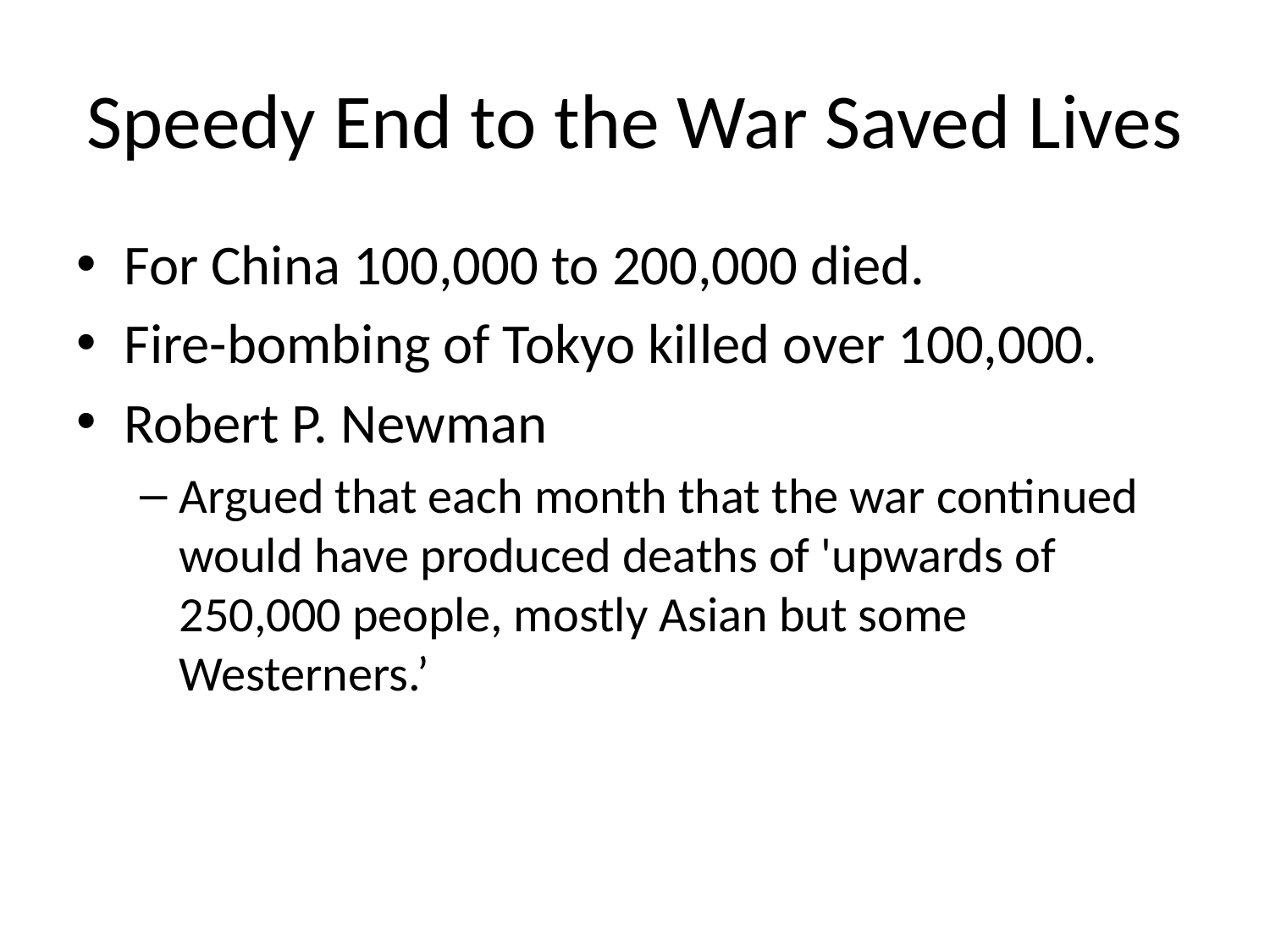

# Speedy End to the War Saved Lives
For China 100,000 to 200,000 died.
Fire-bombing of Tokyo killed over 100,000.
Robert P. Newman
Argued that each month that the war continued would have produced deaths of 'upwards of 250,000 people, mostly Asian but some Westerners.’